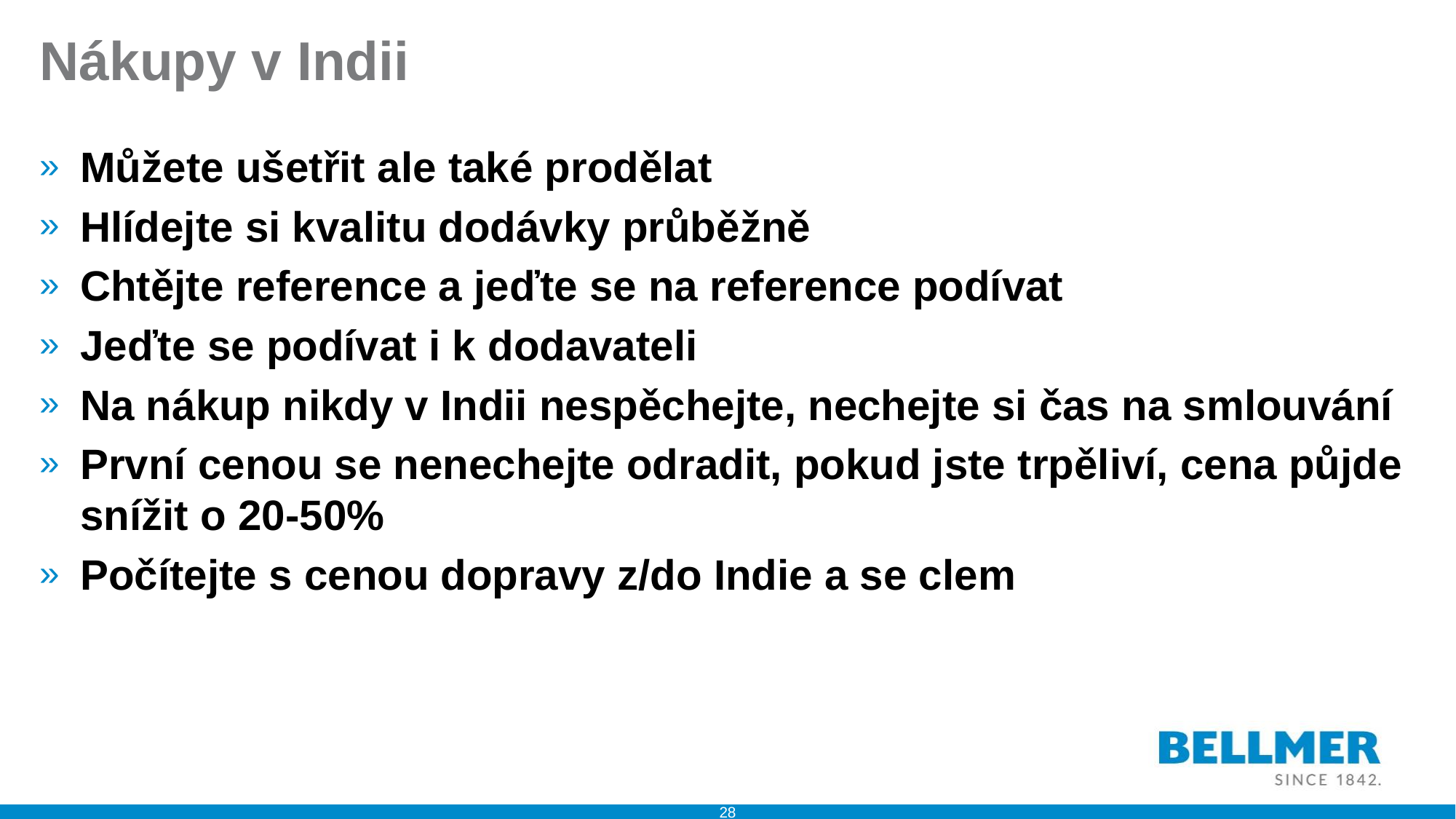

# Nákupy v Indii
Můžete ušetřit ale také prodělat
Hlídejte si kvalitu dodávky průběžně
Chtějte reference a jeďte se na reference podívat
Jeďte se podívat i k dodavateli
Na nákup nikdy v Indii nespěchejte, nechejte si čas na smlouvání
První cenou se nenechejte odradit, pokud jste trpěliví, cena půjde snížit o 20-50%
Počítejte s cenou dopravy z/do Indie a se clem

28